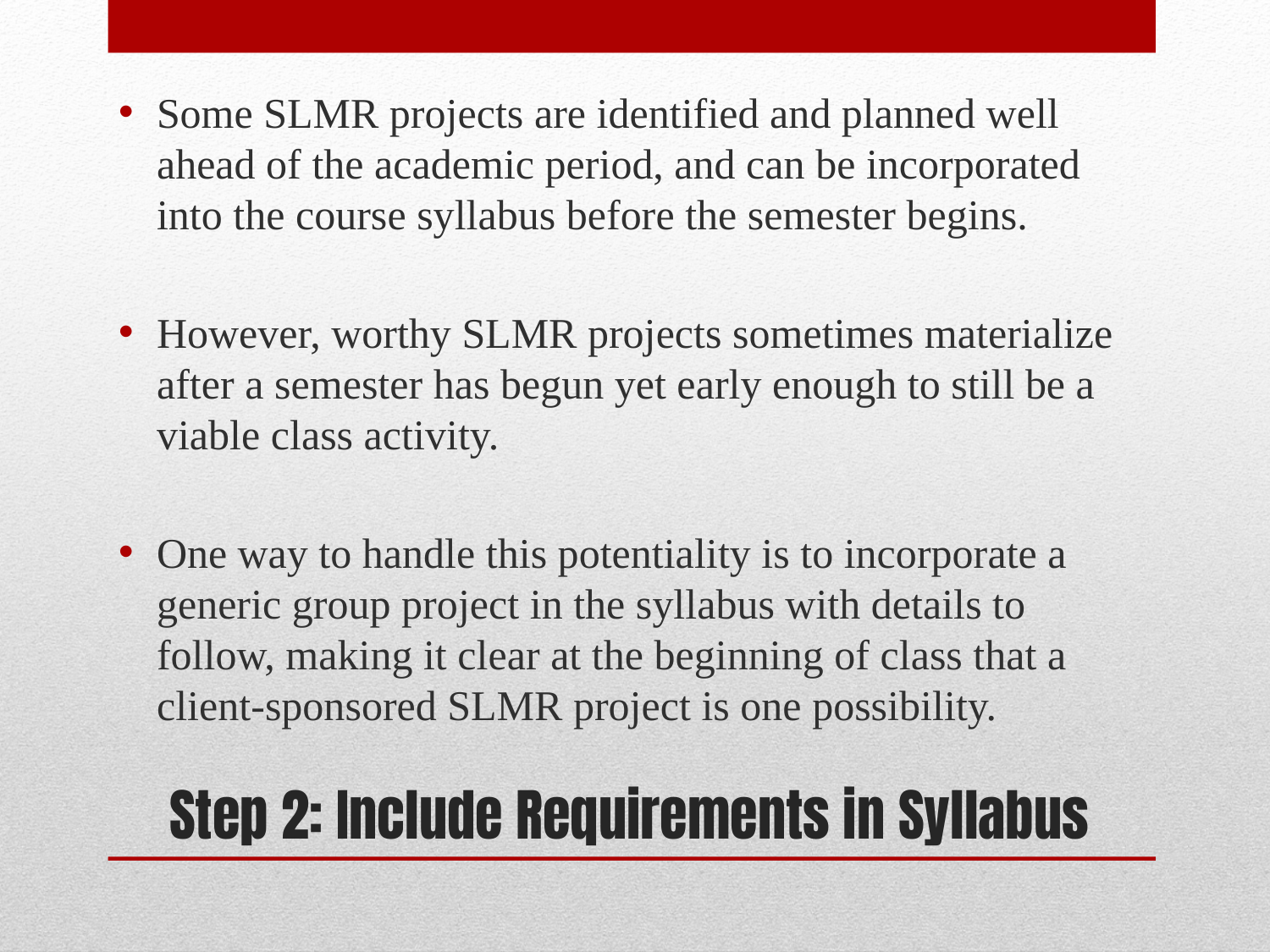

Some SLMR projects are identified and planned well ahead of the academic period, and can be incorporated into the course syllabus before the semester begins.

However, worthy SLMR projects sometimes materialize after a semester has begun yet early enough to still be a viable class activity.

One way to handle this potentiality is to incorporate a generic group project in the syllabus with details to follow, making it clear at the beginning of class that a client-sponsored SLMR project is one possibility.
# Step 2: Include Requirements in Syllabus